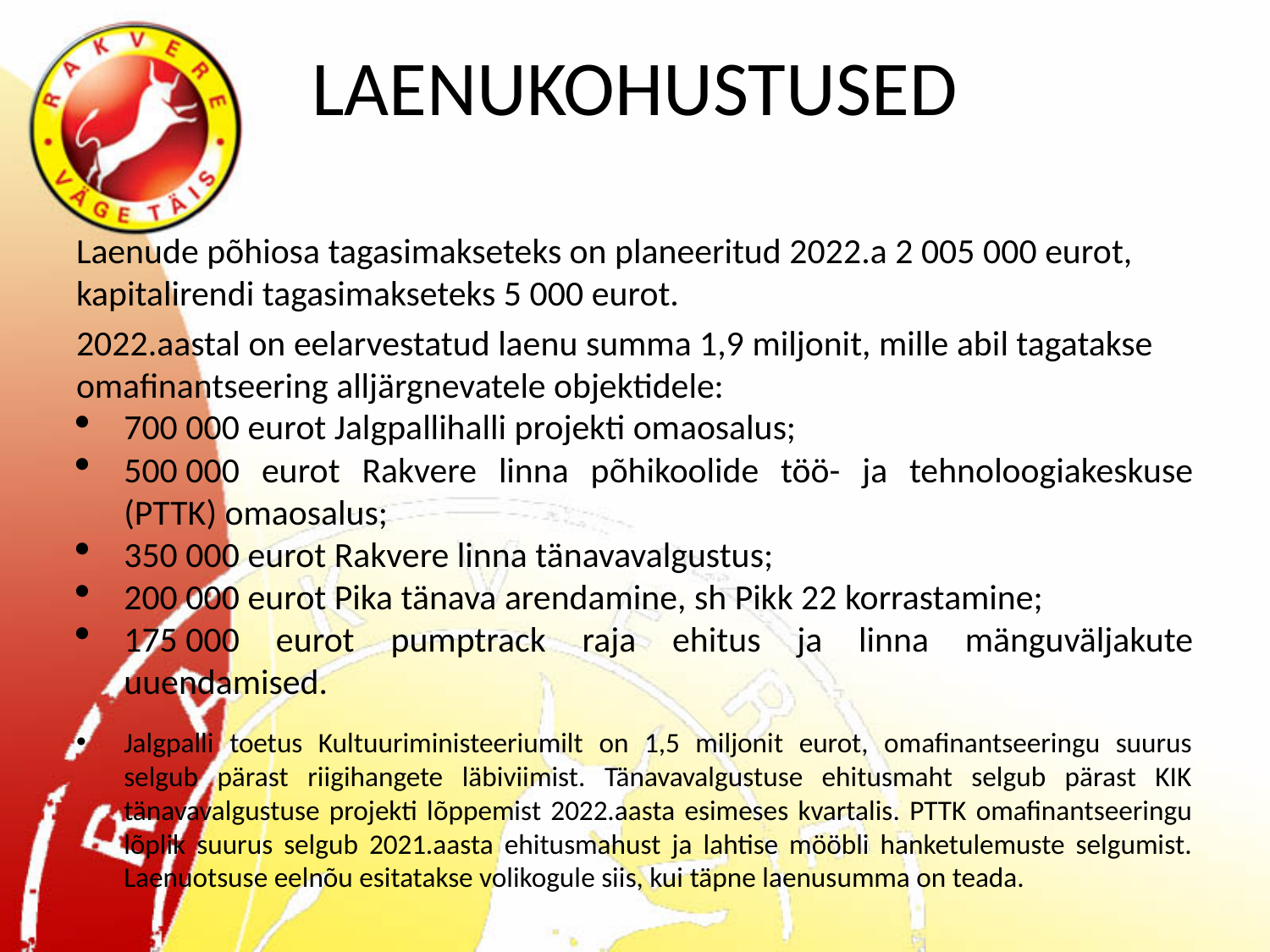

# LAENUKOHUSTUSED
Laenude põhiosa tagasimakseteks on planeeritud 2022.a 2 005 000 eurot, kapitalirendi tagasimakseteks 5 000 eurot.
2022.aastal on eelarvestatud laenu summa 1,9 miljonit, mille abil tagatakse omafinantseering alljärgnevatele objektidele:
700 000 eurot Jalgpallihalli projekti omaosalus;
500 000 eurot Rakvere linna põhikoolide töö- ja tehnoloogiakeskuse (PTTK) omaosalus;
350 000 eurot Rakvere linna tänavavalgustus;
200 000 eurot Pika tänava arendamine, sh Pikk 22 korrastamine;
175 000 eurot pumptrack raja ehitus ja linna mänguväljakute uuendamised.
Jalgpalli toetus Kultuuriministeeriumilt on 1,5 miljonit eurot, omafinantseeringu suurus selgub pärast riigihangete läbiviimist. Tänavavalgustuse ehitusmaht selgub pärast KIK tänavavalgustuse projekti lõppemist 2022.aasta esimeses kvartalis. PTTK omafinantseeringu lõplik suurus selgub 2021.aasta ehitusmahust ja lahtise mööbli hanketulemuste selgumist. Laenuotsuse eelnõu esitatakse volikogule siis, kui täpne laenusumma on teada.